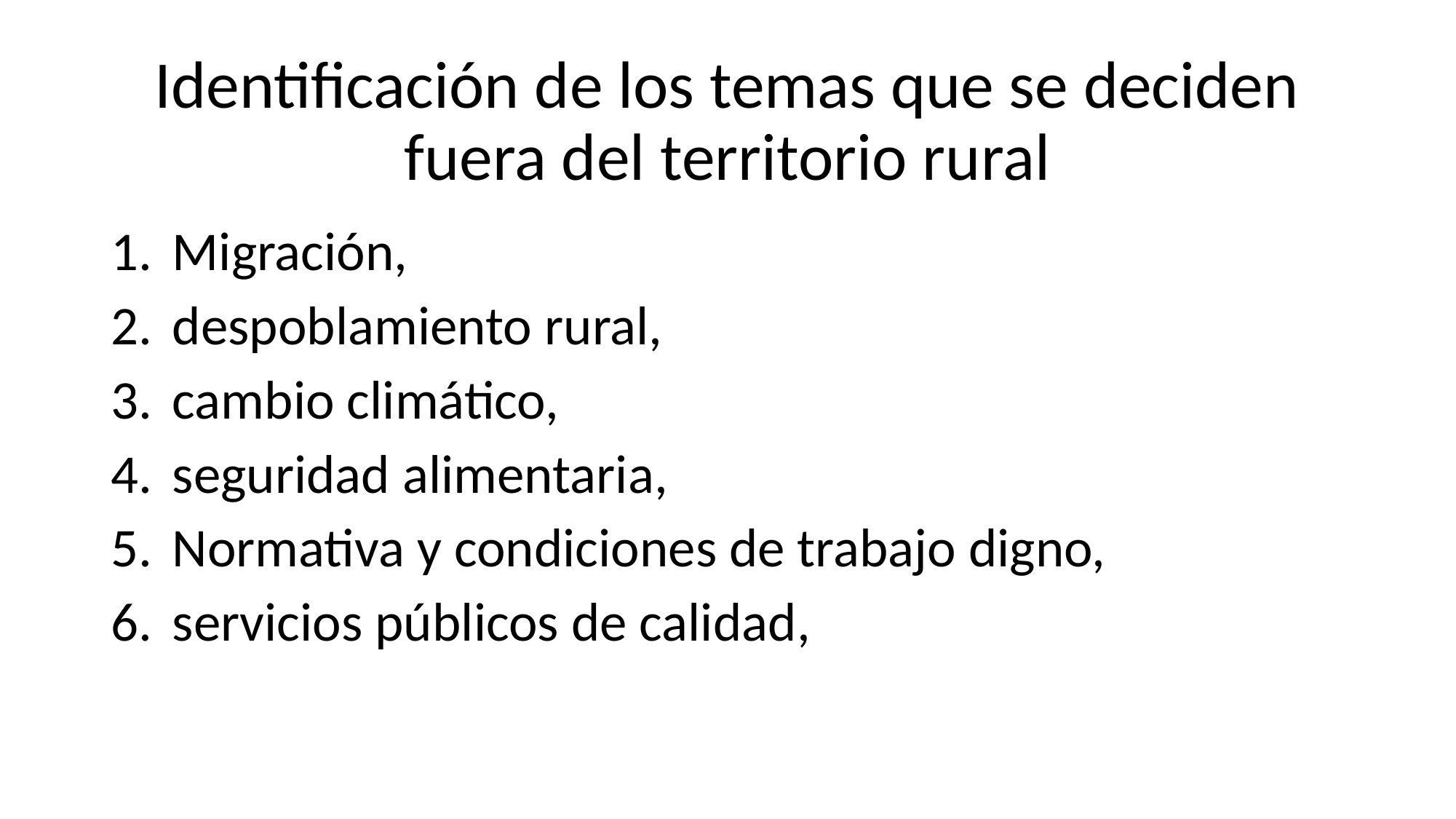

# Identificación de los temas que se deciden fuera del territorio rural
Migración,
despoblamiento rural,
cambio climático,
seguridad alimentaria,
Normativa y condiciones de trabajo digno,
servicios públicos de calidad,